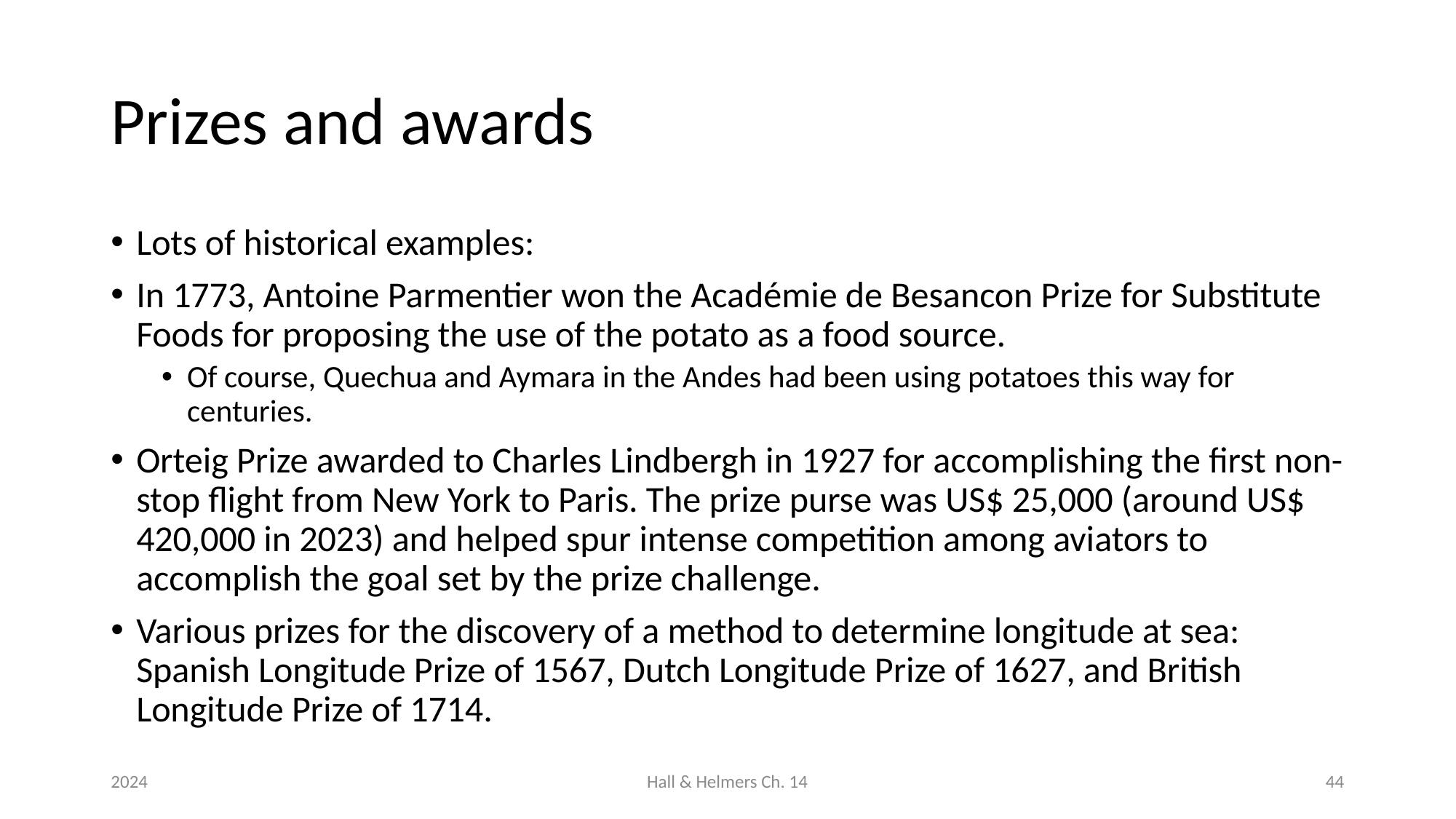

# Prizes and awards
Lots of historical examples:
In 1773, Antoine Parmentier won the Académie de Besancon Prize for Substitute Foods for proposing the use of the potato as a food source.
Of course, Quechua and Aymara in the Andes had been using potatoes this way for centuries.
Orteig Prize awarded to Charles Lindbergh in 1927 for accomplishing the first non-stop flight from New York to Paris. The prize purse was US$ 25,000 (around US$ 420,000 in 2023) and helped spur intense competition among aviators to accomplish the goal set by the prize challenge.
Various prizes for the discovery of a method to determine longitude at sea: Spanish Longitude Prize of 1567, Dutch Longitude Prize of 1627, and British Longitude Prize of 1714.
2024
Hall & Helmers Ch. 14
44